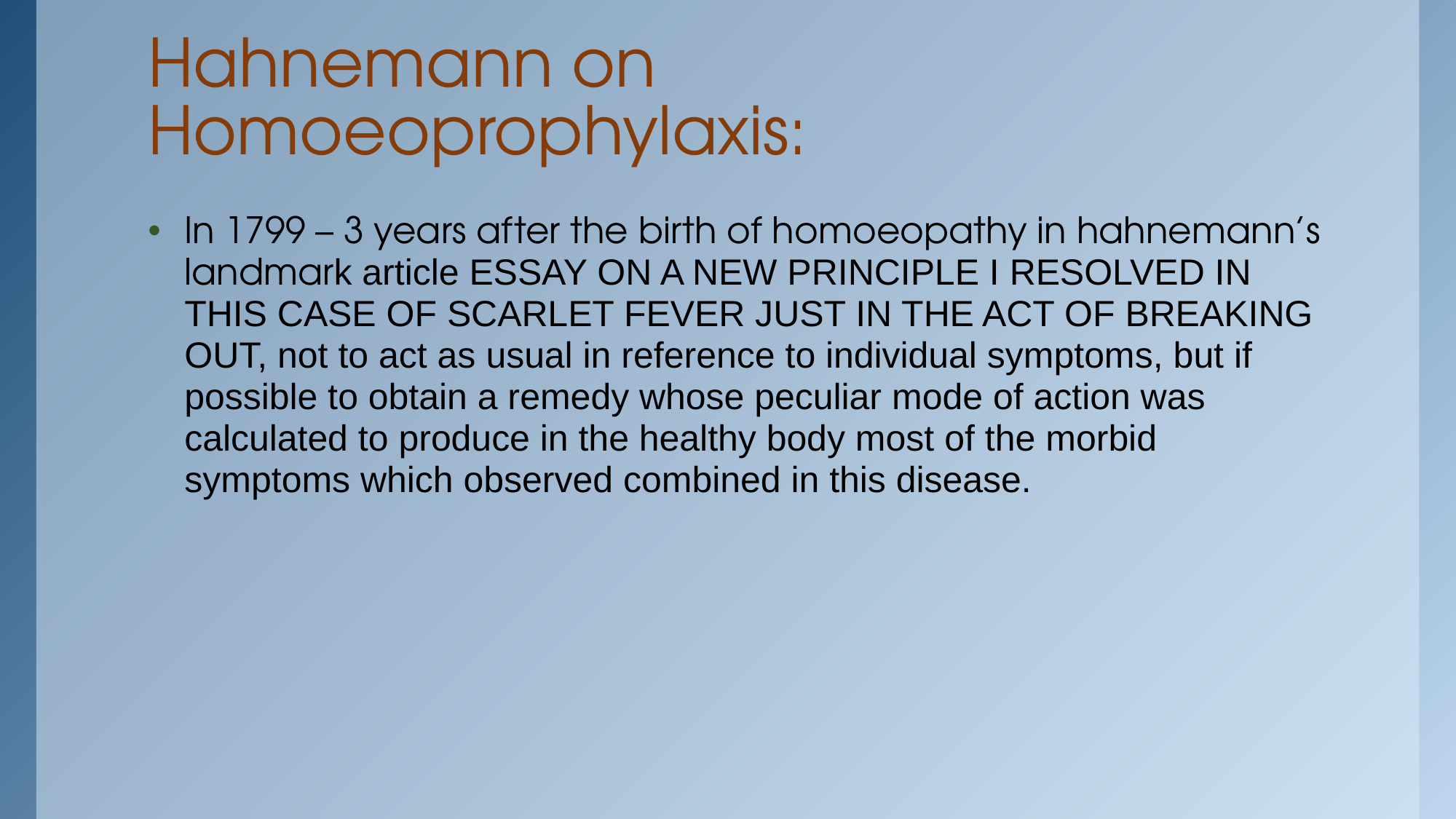

# Hahnemann on Homoeoprophylaxis:
In 1799 – 3 years after the birth of homoeopathy in hahnemann’s landmark article ESSAY ON A NEW PRINCIPLE I RESOLVED IN THIS CASE OF SCARLET FEVER JUST IN THE ACT OF BREAKING OUT, not to act as usual in reference to individual symptoms, but if possible to obtain a remedy whose peculiar mode of action was calculated to produce in the healthy body most of the morbid symptoms which observed combined in this disease.